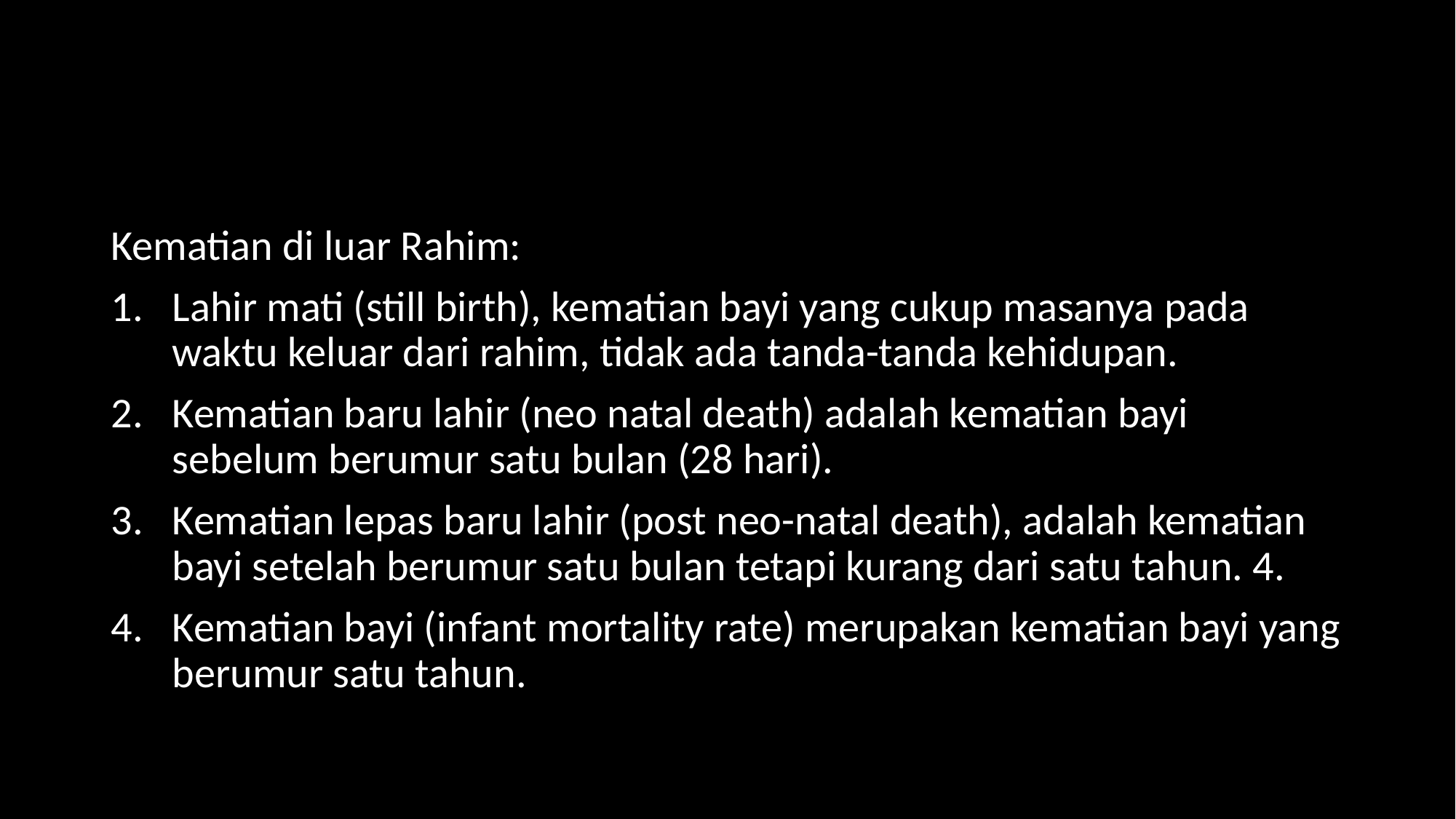

#
Kematian di luar Rahim:
Lahir mati (still birth), kematian bayi yang cukup masanya pada waktu keluar dari rahim, tidak ada tanda-tanda kehidupan.
Kematian baru lahir (neo natal death) adalah kematian bayi sebelum berumur satu bulan (28 hari).
Kematian lepas baru lahir (post neo-natal death), adalah kematian bayi setelah berumur satu bulan tetapi kurang dari satu tahun. 4.
Kematian bayi (infant mortality rate) merupakan kematian bayi yang berumur satu tahun.